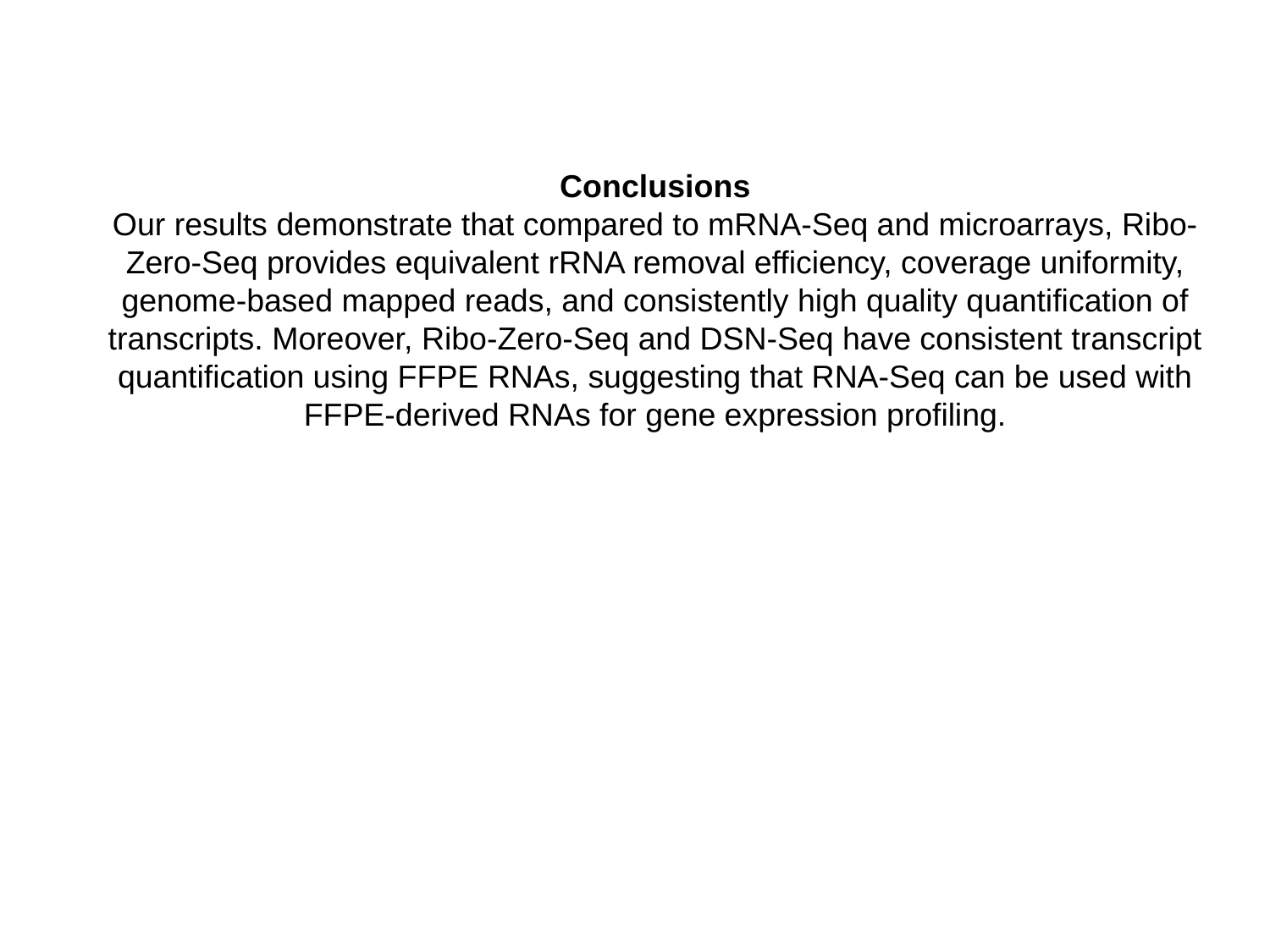

Conclusions
Our results demonstrate that compared to mRNA-Seq and microarrays, Ribo-Zero-Seq provides equivalent rRNA removal efficiency, coverage uniformity, genome-based mapped reads, and consistently high quality quantification of transcripts. Moreover, Ribo-Zero-Seq and DSN-Seq have consistent transcript quantification using FFPE RNAs, suggesting that RNA-Seq can be used with FFPE-derived RNAs for gene expression profiling.